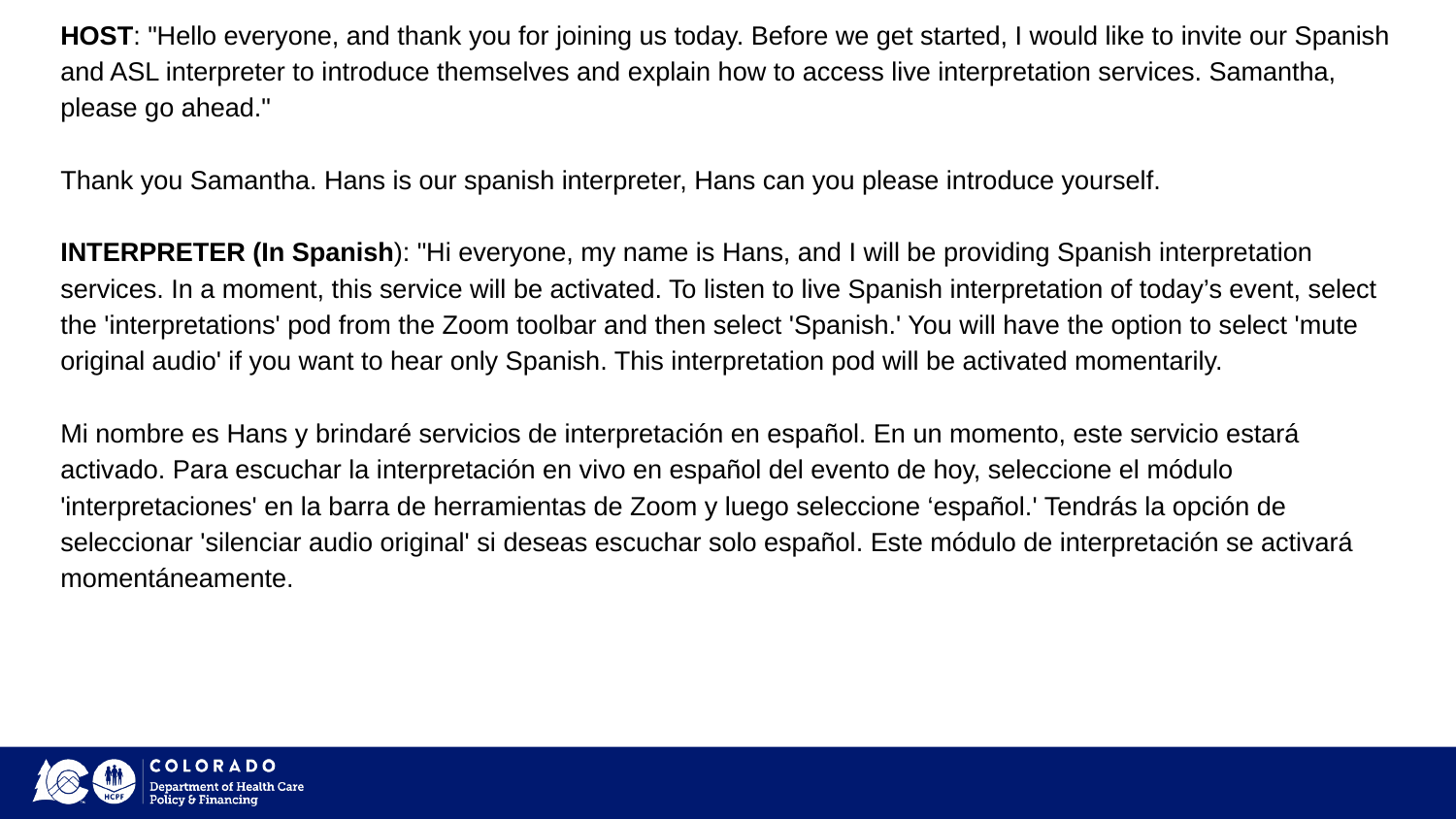

# HOST: "Hello everyone, and thank you for joining us today. Before we get started, I would like to invite our Spanish and ASL interpreter to introduce themselves and explain how to access live interpretation services. Samantha, please go ahead."

Thank you Samantha. Hans is our spanish interpreter, Hans can you please introduce yourself.

INTERPRETER (In Spanish): "Hi everyone, my name is Hans, and I will be providing Spanish interpretation services. In a moment, this service will be activated. To listen to live Spanish interpretation of today’s event, select the 'interpretations' pod from the Zoom toolbar and then select 'Spanish.' You will have the option to select 'mute original audio' if you want to hear only Spanish. This interpretation pod will be activated momentarily.

Mi nombre es Hans y brindaré servicios de interpretación en español. En un momento, este servicio estará activado. Para escuchar la interpretación en vivo en español del evento de hoy, seleccione el módulo 'interpretaciones' en la barra de herramientas de Zoom y luego seleccione ‘español.' Tendrás la opción de seleccionar 'silenciar audio original' si deseas escuchar solo español. Este módulo de interpretación se activará momentáneamente.